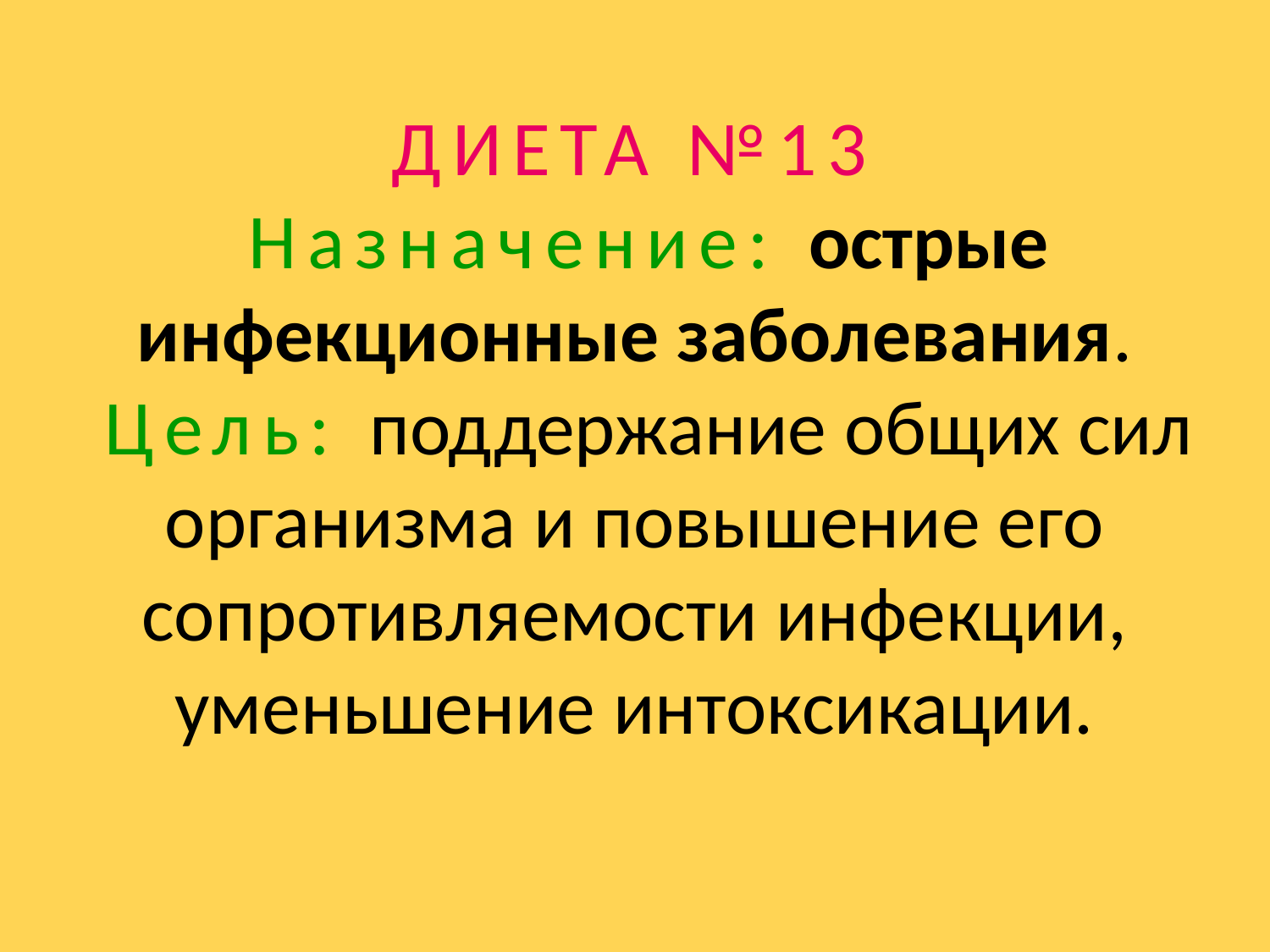

# ДИЕТА №13 Назначение: острые инфекционные заболевания. Цель: поддержание общих сил организма и повышение его сопротивляемости инфекции, уменьшение интоксикации.